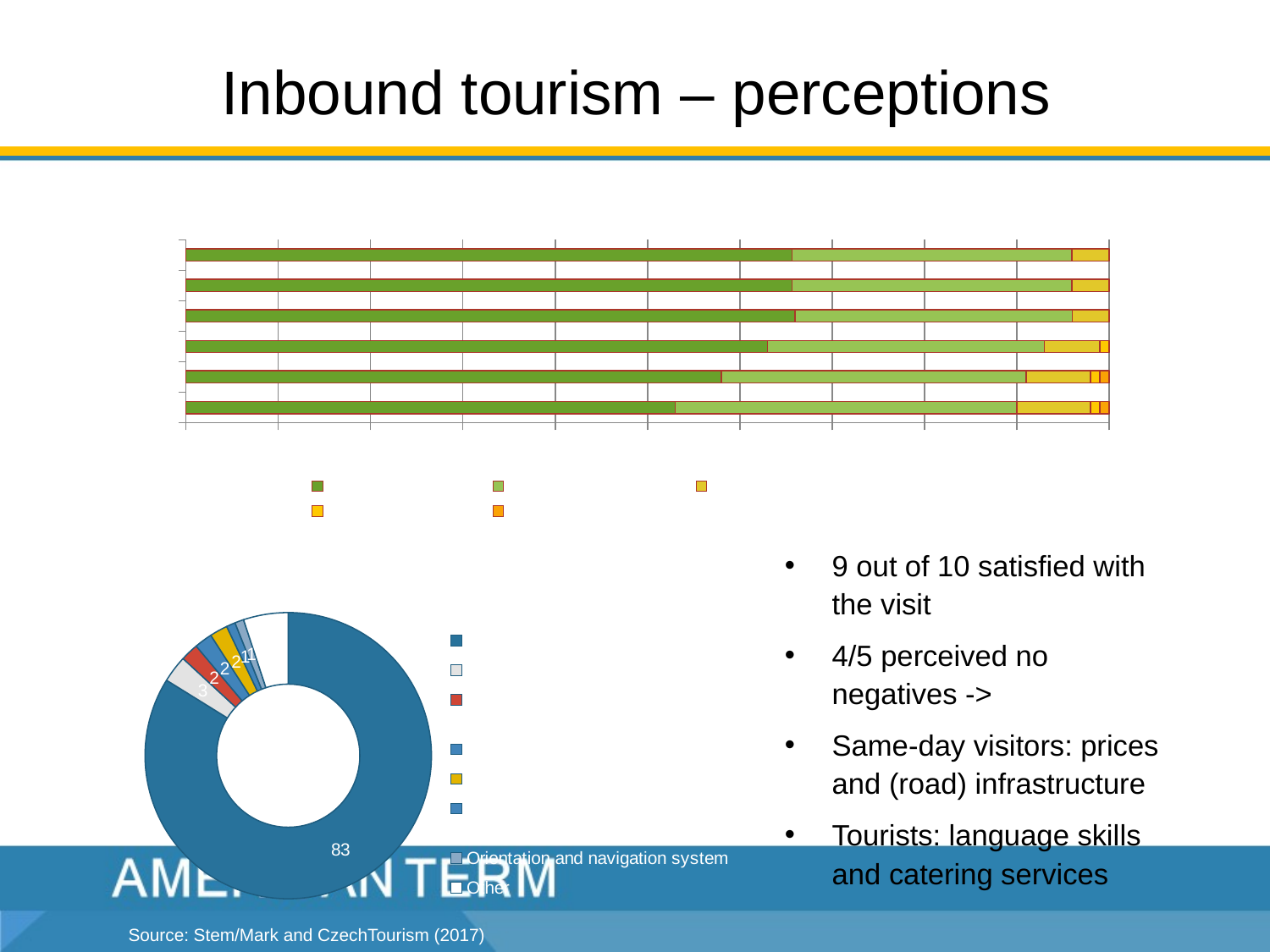

# Inbound tourism – perceptions

### Chart: Satisfaction of inbound visitors with visit in Czechia (2011-2016)

| Category | completely satisfied | rather satisfied | neither satisfied nor dissatisfied | rather dissatisfied | completely dissatisfied |
|---|---|---|---|---|---|
| 2011 | 53.0 | 37.0 | 8.0 | 1.0 | 1.0 |
| 2012 | 58.0 | 33.0 | 7.0 | 1.0 | 1.0 |
| 2013 | 63.0 | 30.0 | 6.0 | 1.0 | None |
| 2014 | 66.0 | 30.0 | 4.0 | None | None |
| 2015 | 65.0 | 30.0 | 4.0 | None | None |
| 2016 | 65.0 | 30.0 | 4.0 | None | None |

### Chart: Perceived negatives of Czechia by inbound visitors in 2016 (%)

| Category |  |
|---|---|
| None | 83.0 |
| Infrastructure, state of roadways | 3.0 |
| Languages skills and attitude by general population | 2.0 |
| Prices | 2.0 |
| Cattering services | 2.0 |
| Language skills of service and travel agency personnel | 1.0 |
| Orientation and navigation system | 1.0 |
| Other | 5.0 |
9 out of 10 satisfied with the visit
4/5 perceived no negatives ->
Same-day visitors: prices and (road) infrastructure
Tourists: language skills and catering services
Source: Stem/Mark and CzechTourism (2017)